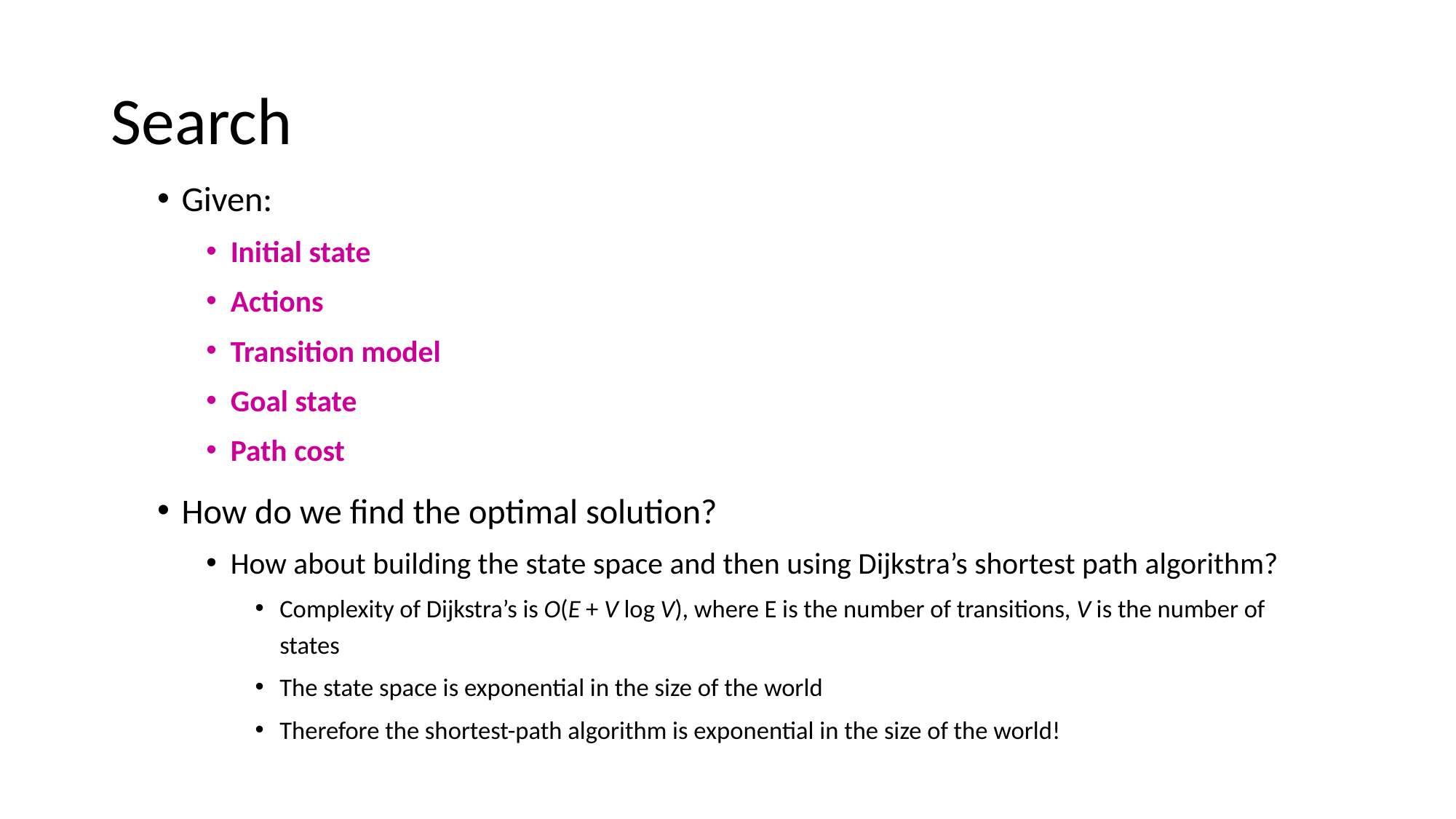

# Search
Given:
Initial state
Actions
Transition model
Goal state
Path cost
How do we find the optimal solution?
How about building the state space and then using Dijkstra’s shortest path algorithm?
Complexity of Dijkstra’s is O(E + V log V), where E is the number of transitions, V is the number of states
The state space is exponential in the size of the world
Therefore the shortest-path algorithm is exponential in the size of the world!